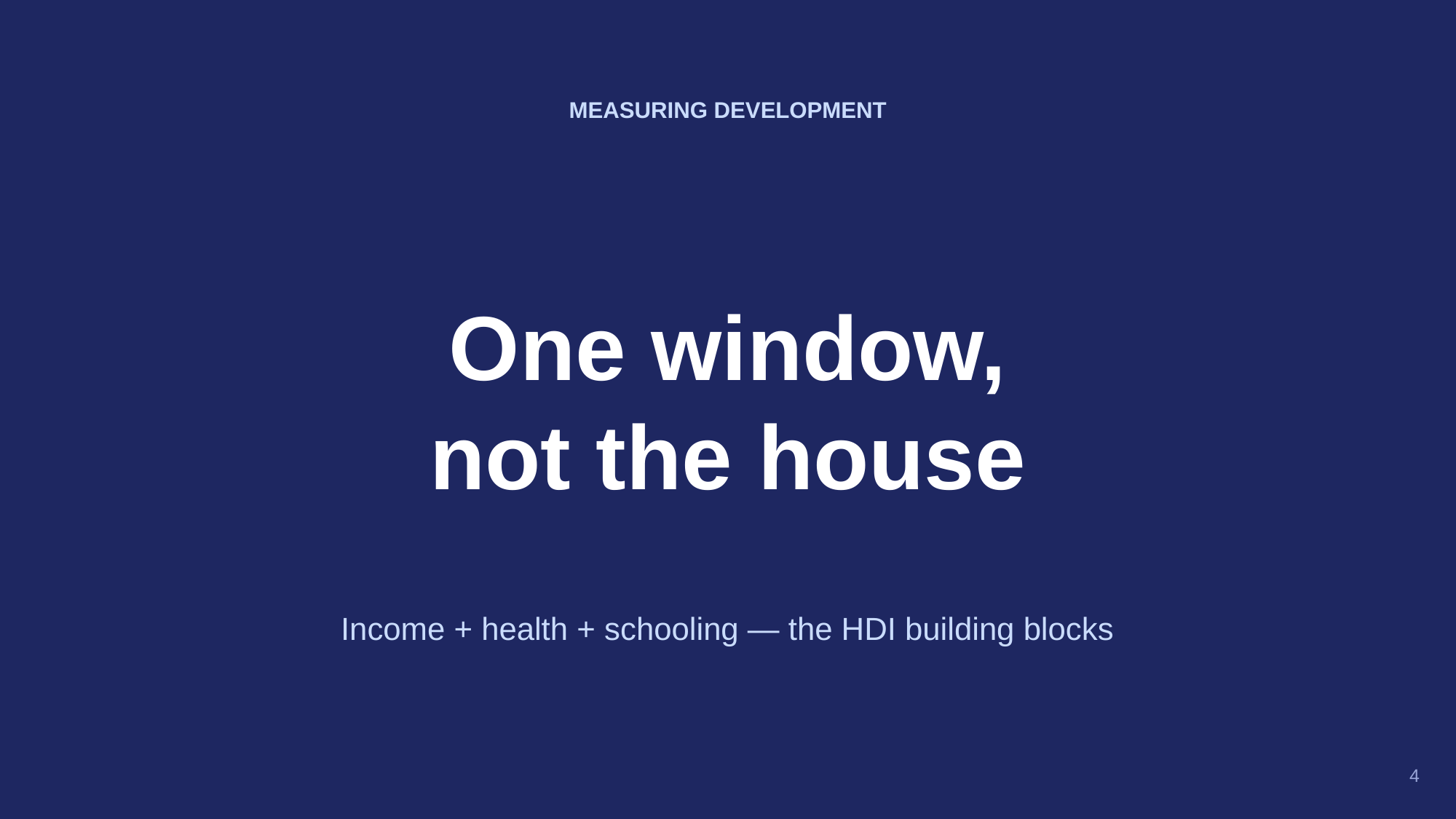

MEASURING DEVELOPMENT
One window,
not the house
Income + health + schooling — the HDI building blocks
4